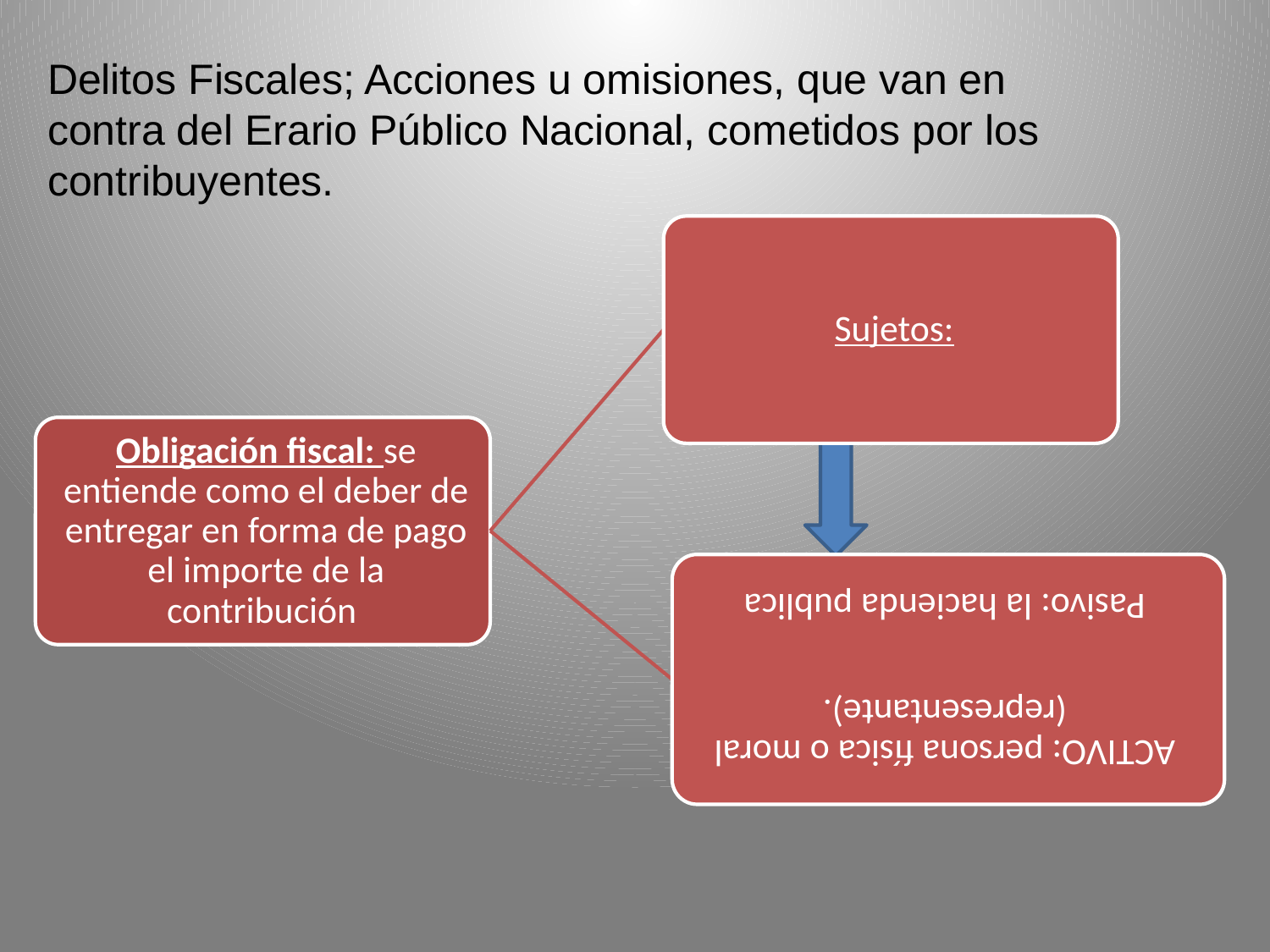

Delitos Fiscales; Acciones u omisiones, que van en contra del Erario Público Nacional, cometidos por los contribuyentes.
Obligación fiscal: se entiende como el deber de entregar en forma de pago el importe de la contribución

ACTIVO: persona física o moral (representante).

Pasivo: la hacienda publica

Sujetos: